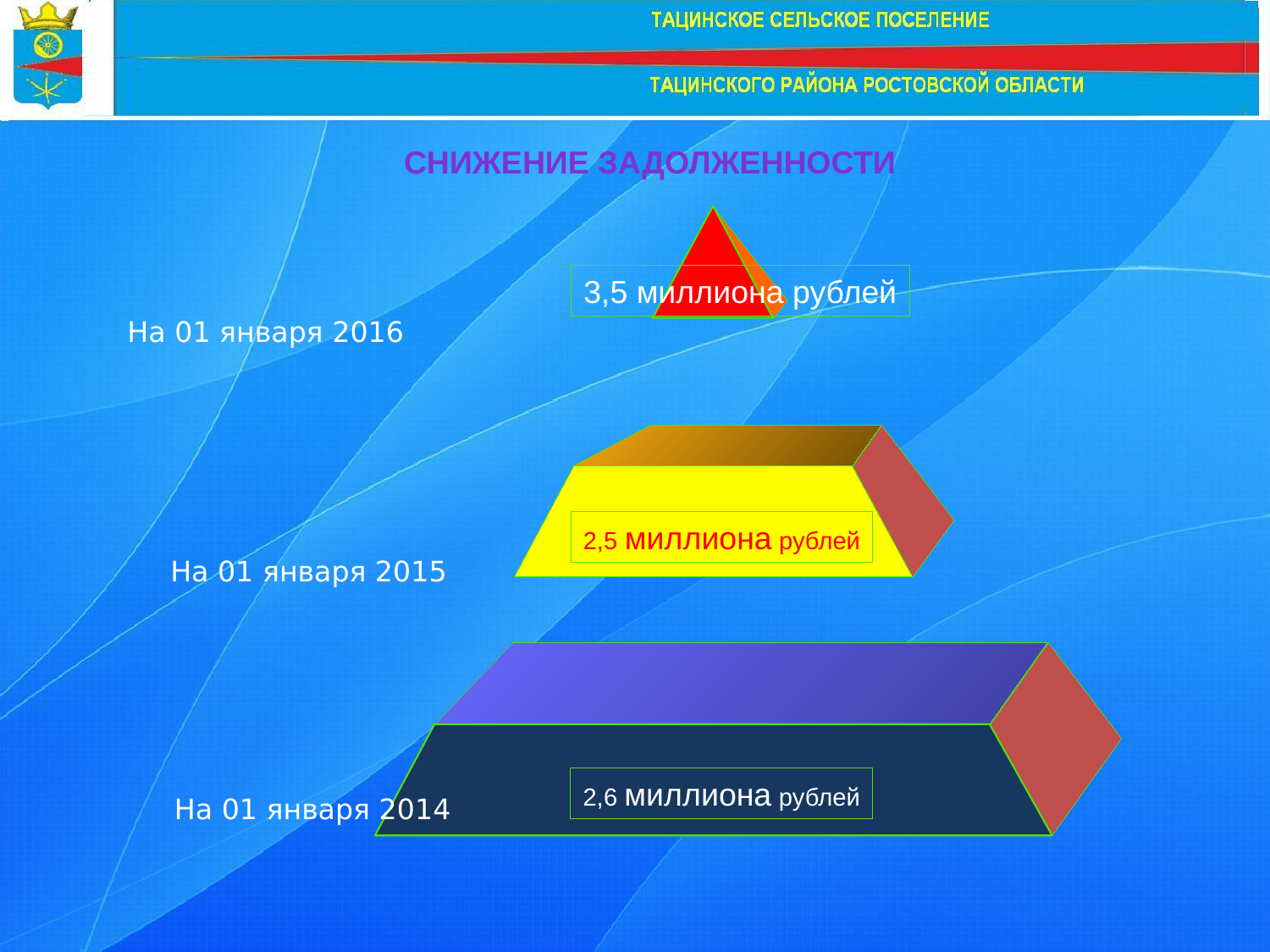

СНИЖЕНИЕ ЗАДОЛЖЕННОСТИ

3,5 миллиона рублей

2,5 миллиона рублей

2,6 миллиона рублей
На 01 января 2016
На 01 января 2015
На 01 января 2014